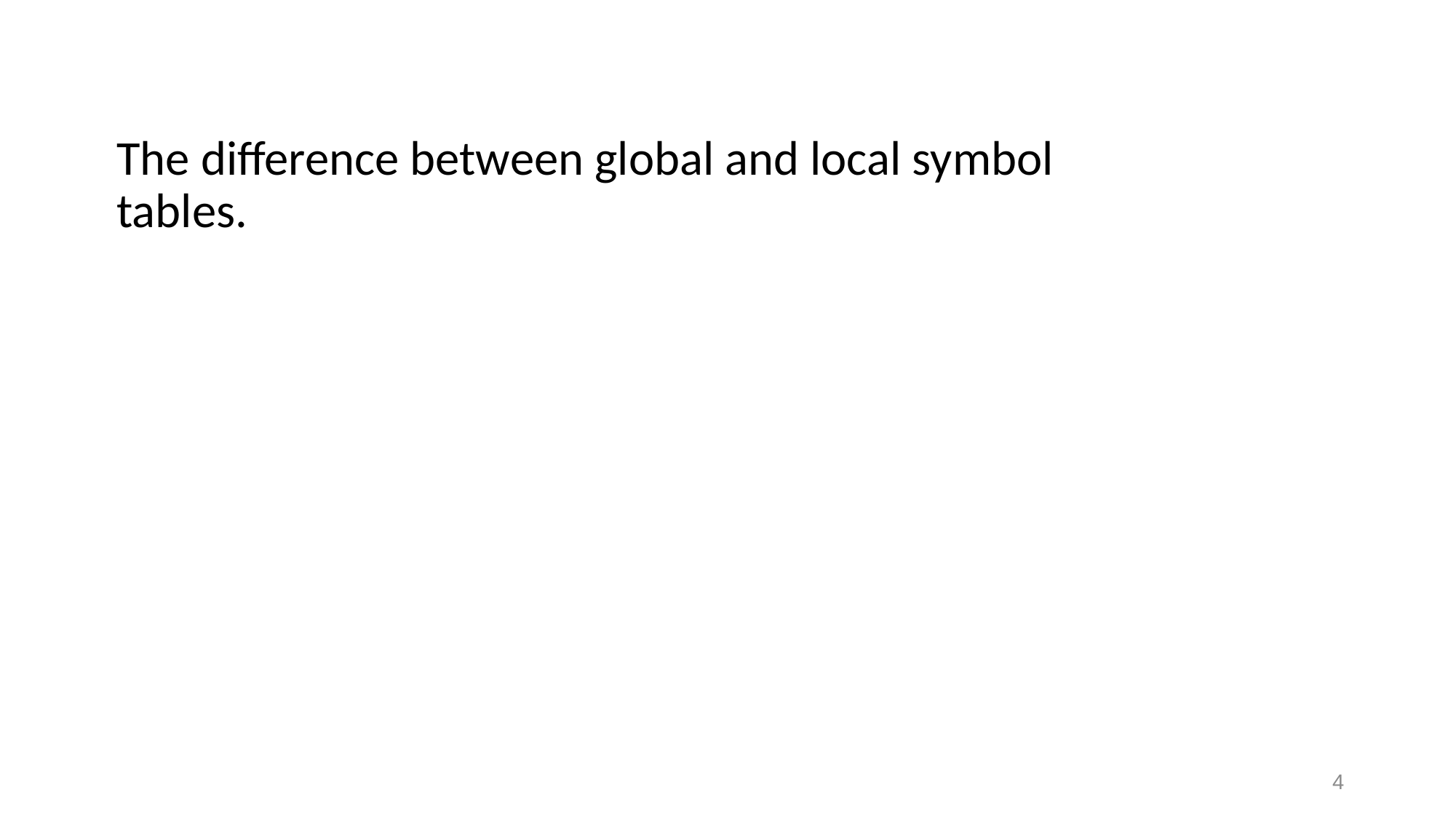

The difference between global and local symbol tables.

4